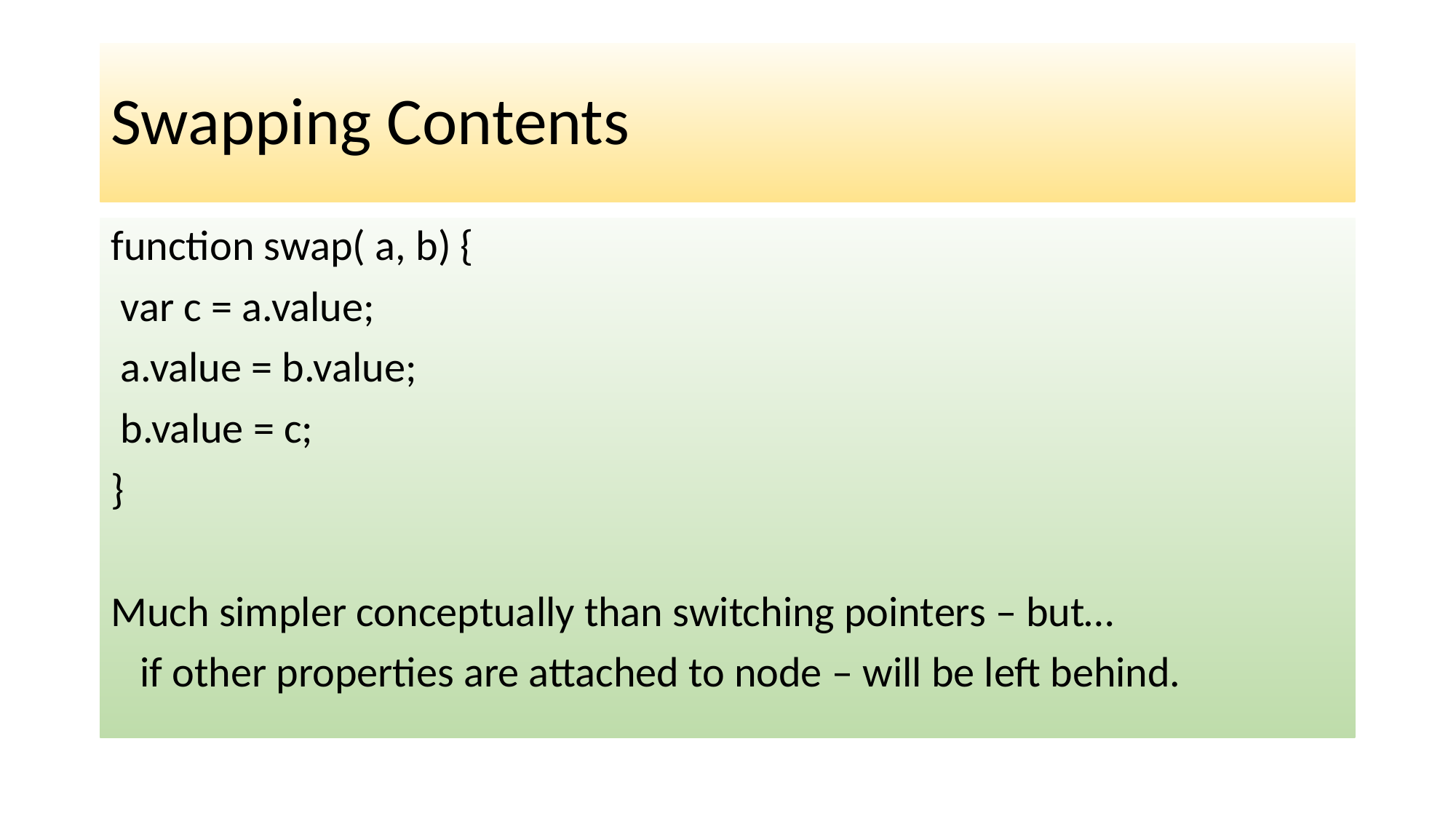

# Swapping Contents
function swap( a, b) {
 var c = a.value;
 a.value = b.value;
 b.value = c;
}

Much simpler conceptually than switching pointers – but…
   if other properties are attached to node – will be left behind.